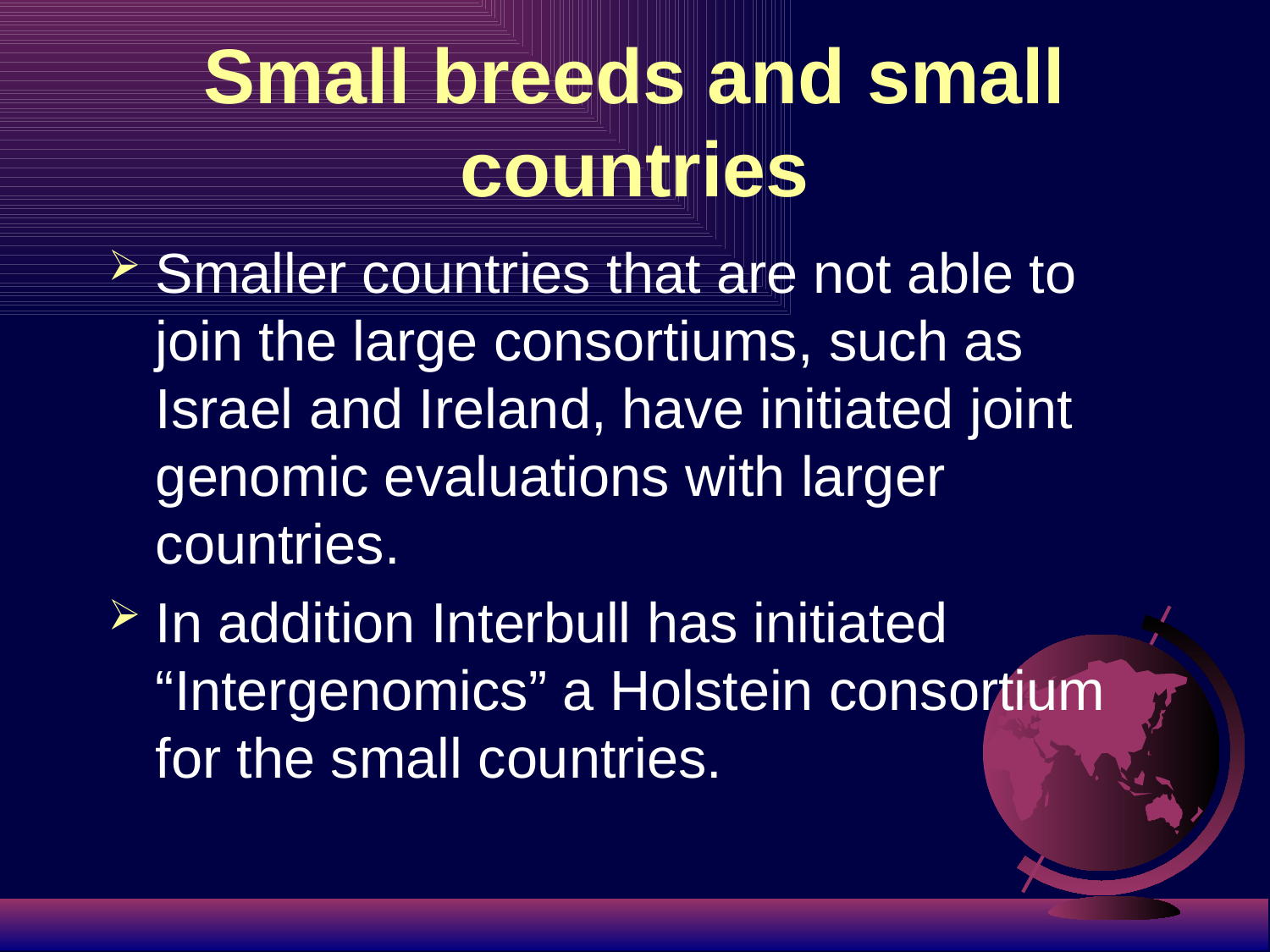

# Small breeds and small countries
Smaller countries that are not able to join the large consortiums, such as Israel and Ireland, have initiated joint genomic evaluations with larger countries.
In addition Interbull has initiated “Intergenomics” a Holstein consortium for the small countries.